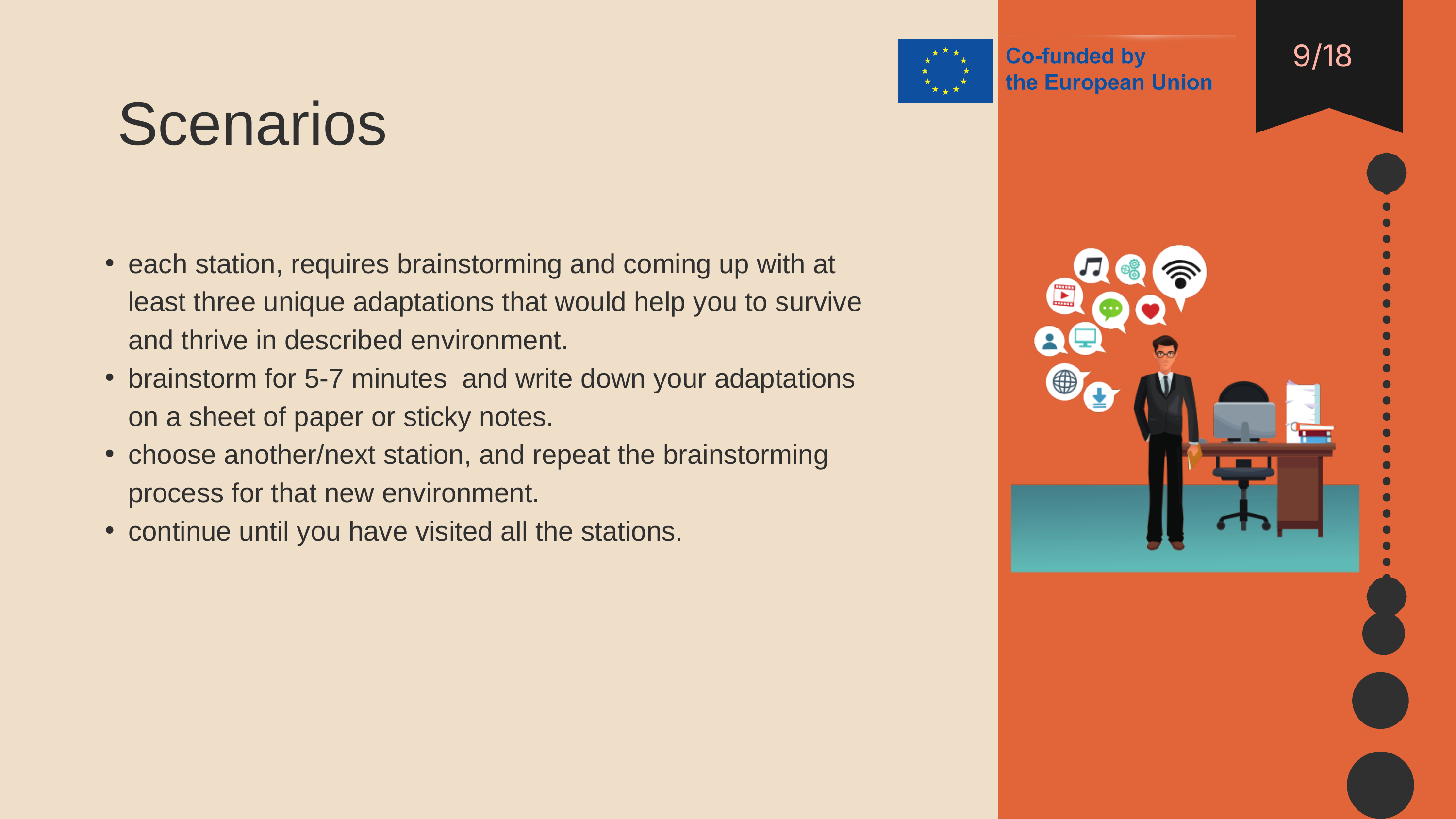

9/18

Scenarios
each station, requires brainstorming and coming up with at least three unique adaptations that would help you to survive and thrive in described environment.
brainstorm for 5-7 minutes  and write down your adaptations on a sheet of paper or sticky notes.
choose another/next station, and repeat the brainstorming process for that new environment.
continue until you have visited all the stations.